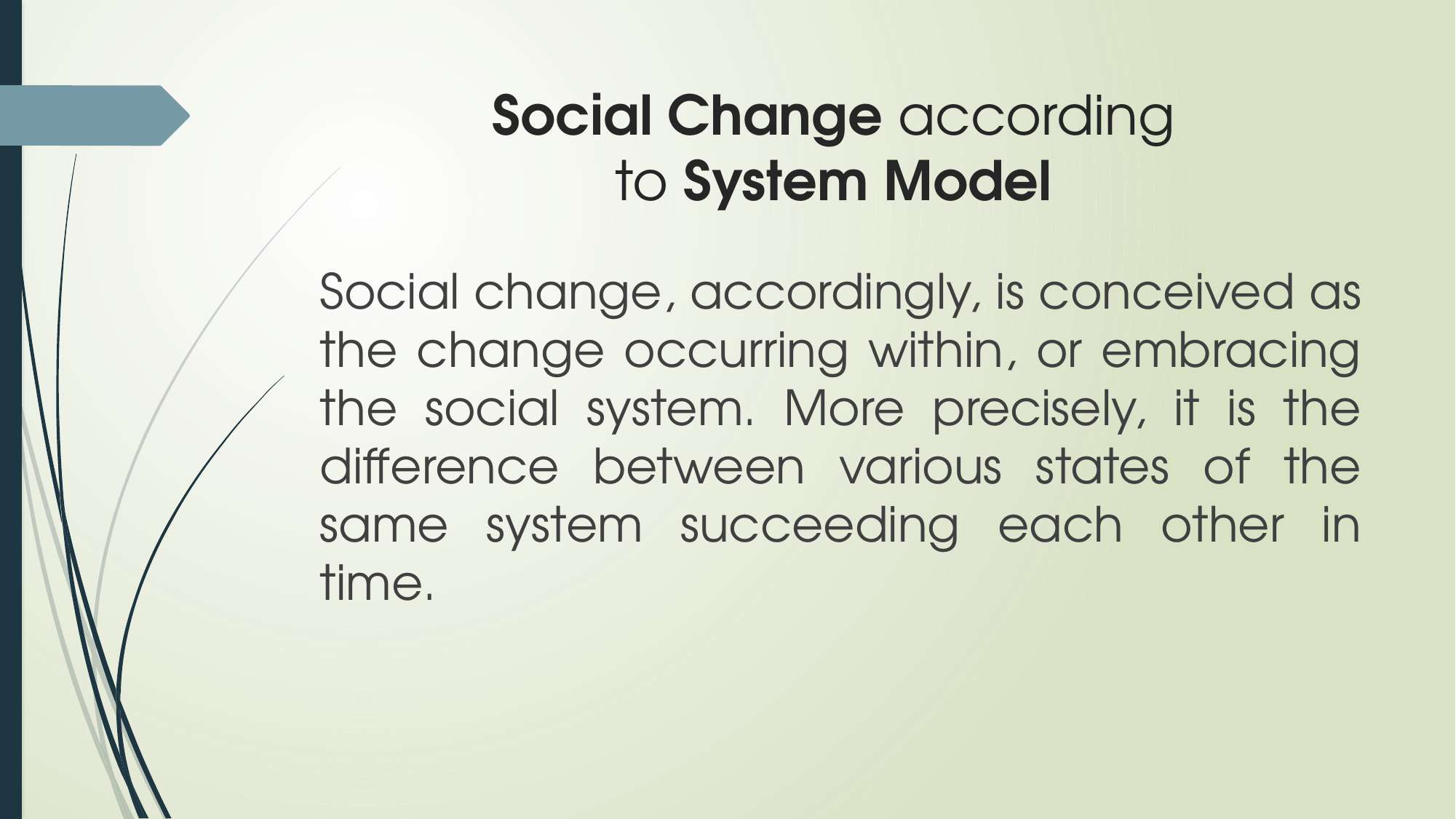

# Social Change according to System Model
Social change, accordingly, is conceived as the change occurring within, or embracing the social system. More precisely, it is the difference between various states of the same system succeeding each other in time.